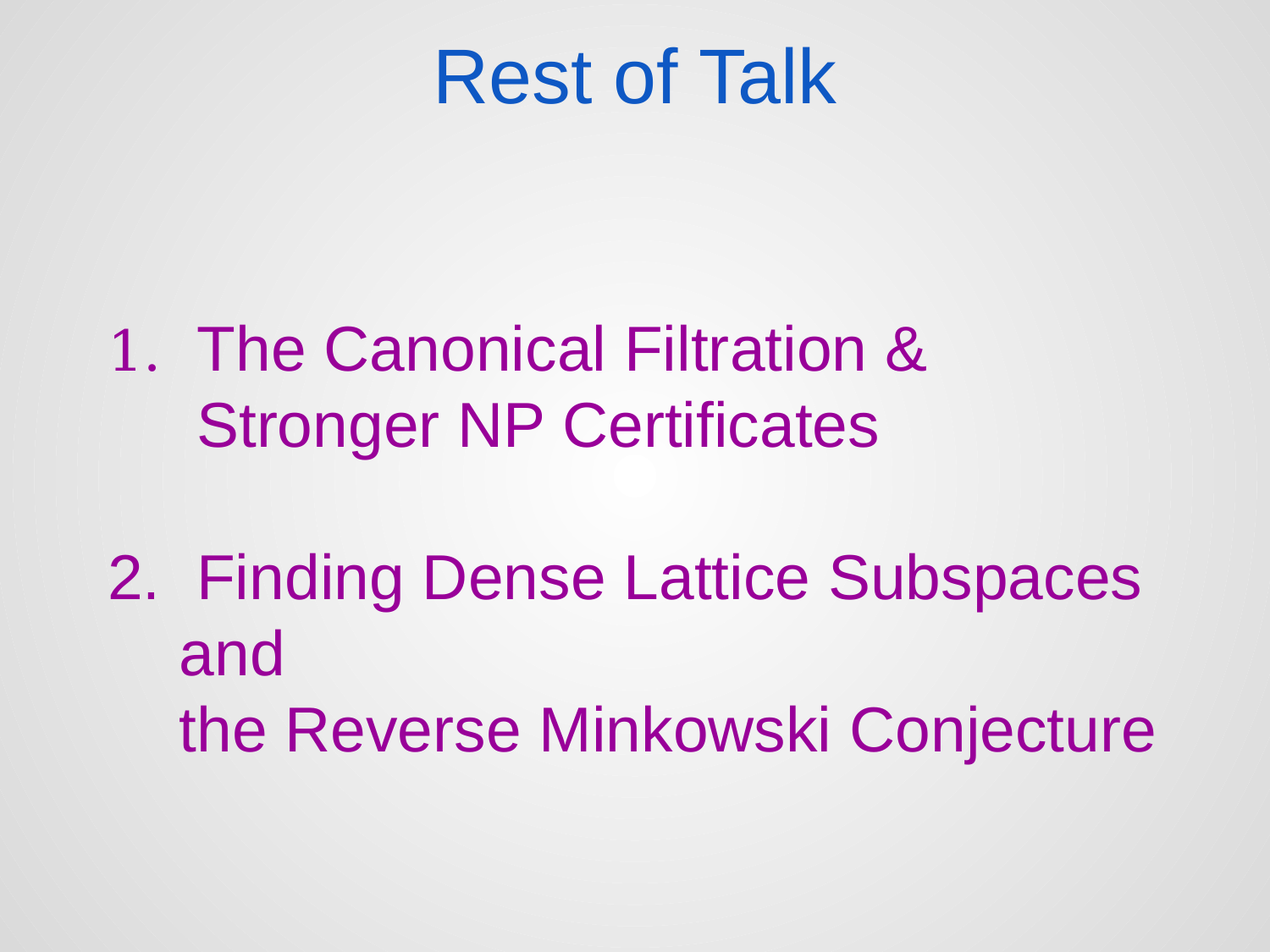

Rest of Talk
 The Canonical Filtration &
 Stronger NP Certificates
 Finding Dense Lattice Subspaces and
the Reverse Minkowski Conjecture